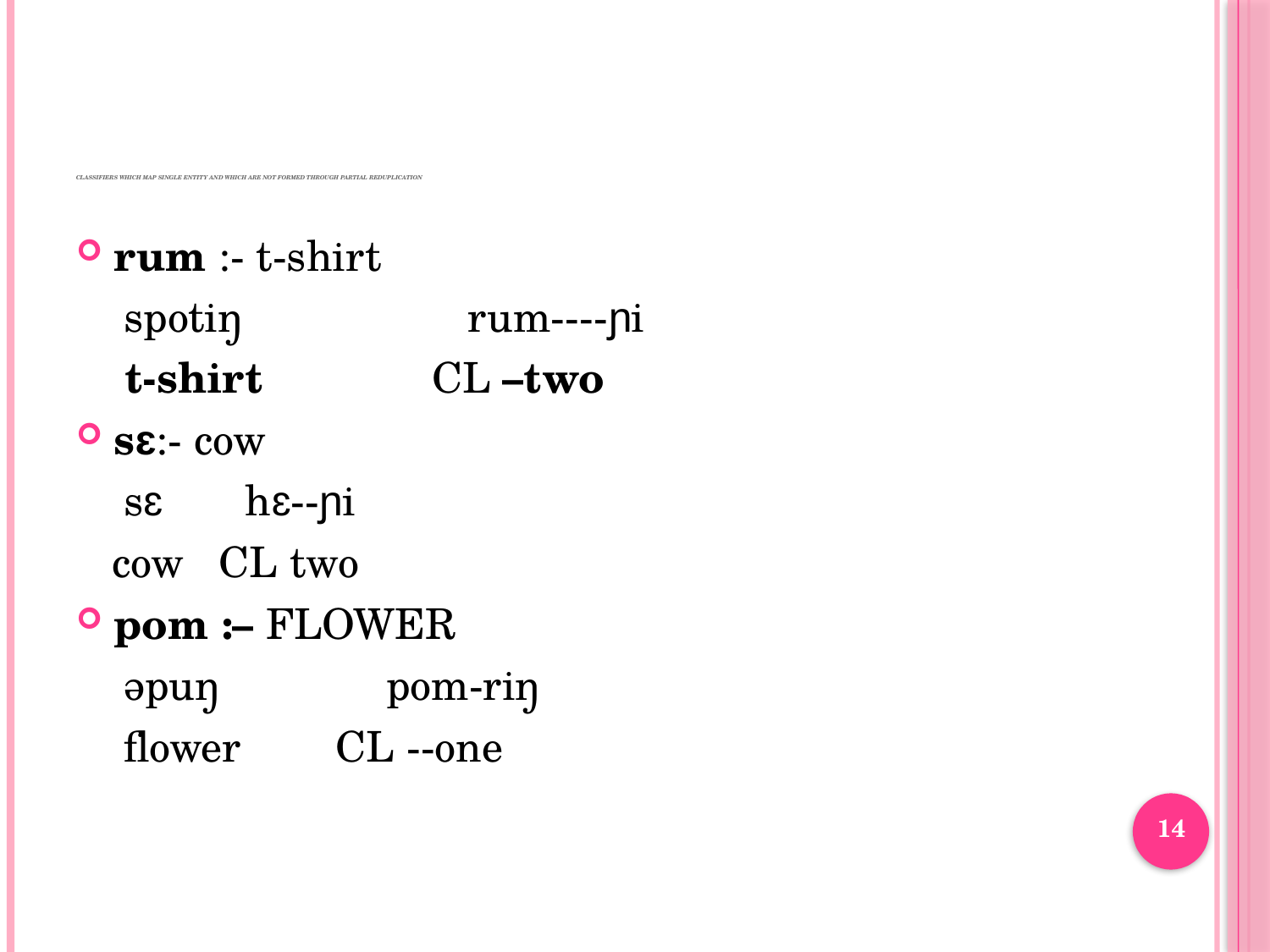

# Classifiers which map single entity and which are not formed through partial reduplication
rum :- t-shirt
    spotiŋ                   rum----ɲi
    t-shirt              CL –two
sɛ:- cow
    sɛ       hɛ--ɲi
   cow   CL two
pom :– FLOWER
    əpuŋ              pom-riŋ
    flower        CL --one

14